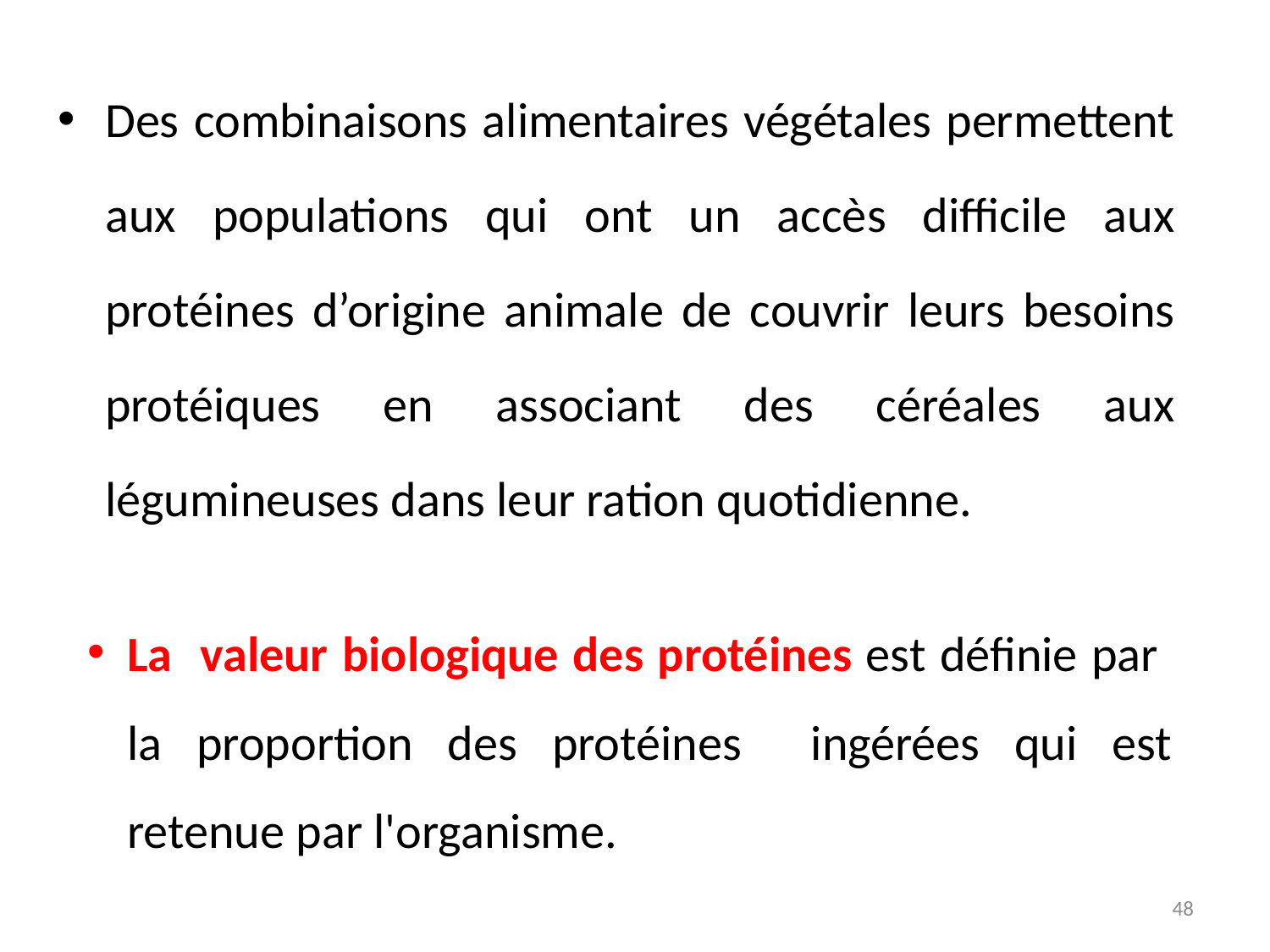

Des combinaisons alimentaires végétales permettent aux populations qui ont un accès difficile aux protéines d’origine animale de couvrir leurs besoins protéiques en associant des céréales aux légumineuses dans leur ration quotidienne.
La  valeur biologique des protéines est définie par  la proportion des protéines  ingérées qui est retenue par l'organisme.

48